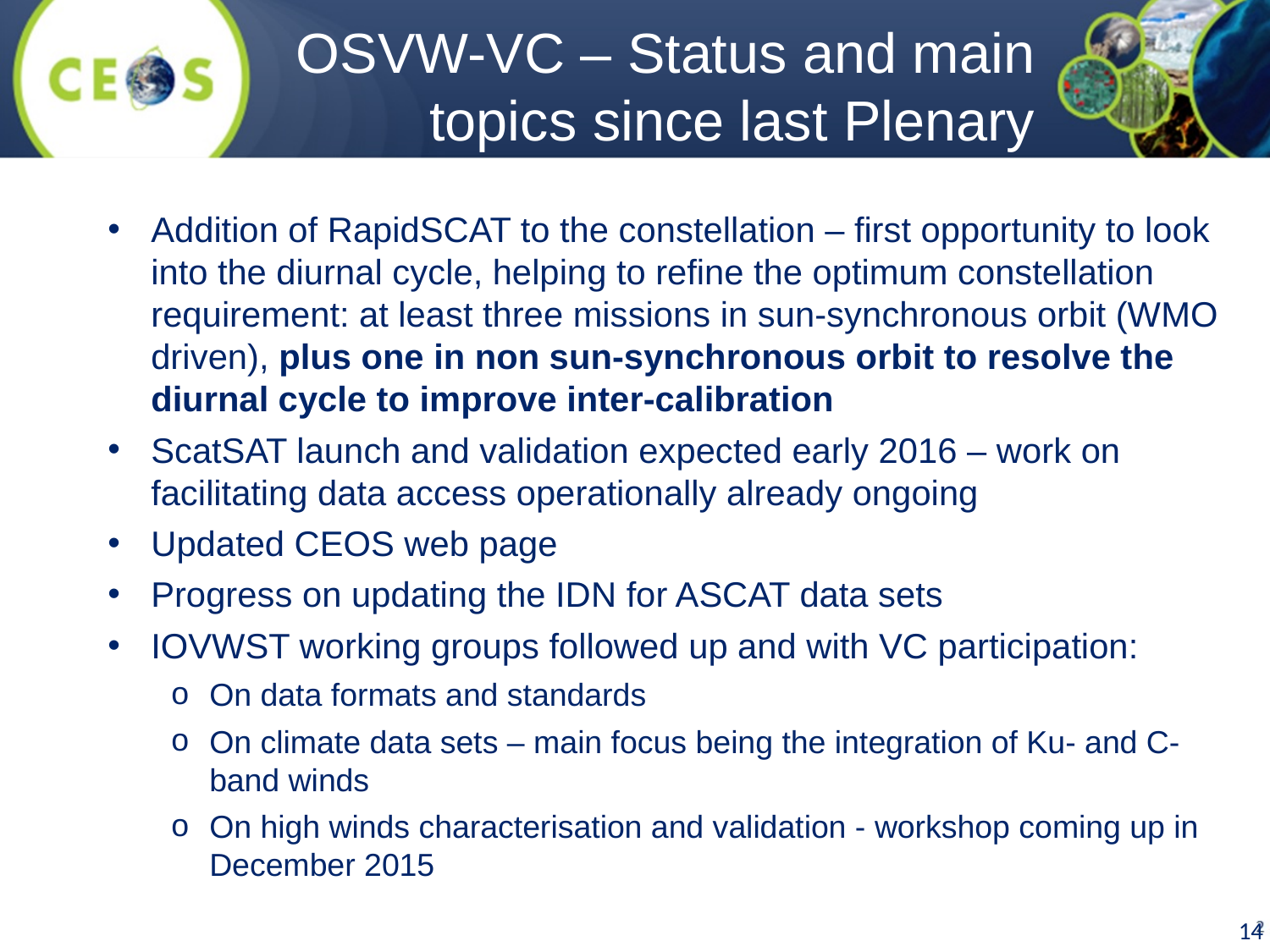

# OSVW-VC – Status and main topics since last Plenary
Addition of RapidSCAT to the constellation – first opportunity to look into the diurnal cycle, helping to refine the optimum constellation requirement: at least three missions in sun-synchronous orbit (WMO driven), plus one in non sun-synchronous orbit to resolve the diurnal cycle to improve inter-calibration
ScatSAT launch and validation expected early 2016 – work on facilitating data access operationally already ongoing
Updated CEOS web page
Progress on updating the IDN for ASCAT data sets
IOVWST working groups followed up and with VC participation:
On data formats and standards
On climate data sets – main focus being the integration of Ku- and C-band winds
On high winds characterisation and validation - workshop coming up in December 2015
14